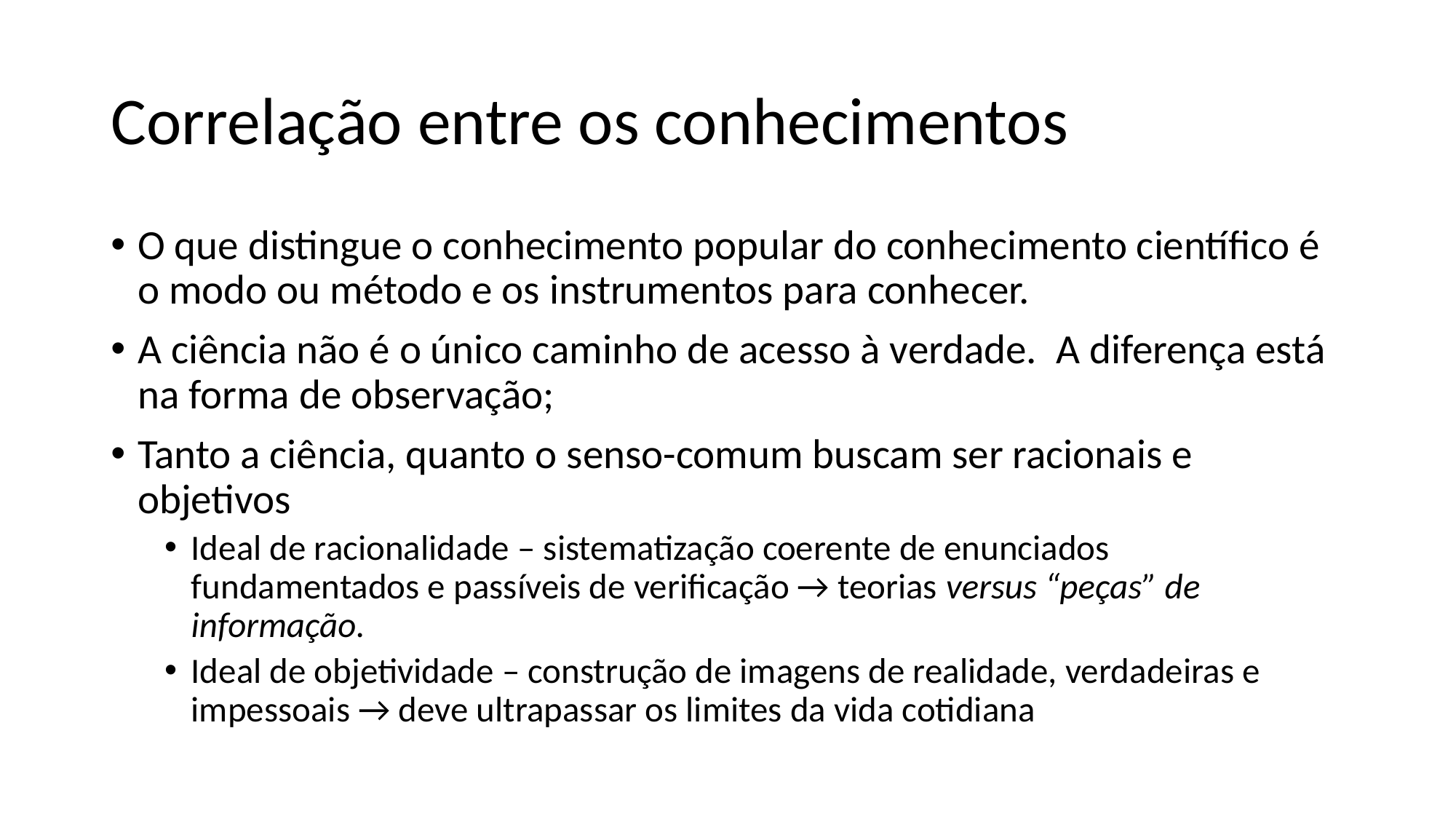

# Correlação entre os conhecimentos
O que distingue o conhecimento popular do conhecimento científico é o modo ou método e os instrumentos para conhecer.
A ciência não é o único caminho de acesso à verdade.  A diferença está na forma de observação;
Tanto a ciência, quanto o senso-comum buscam ser racionais e objetivos
Ideal de racionalidade – sistematização coerente de enunciados fundamentados e passíveis de verificação → teorias versus “peças” de informação.
Ideal de objetividade – construção de imagens de realidade, verdadeiras e impessoais → deve ultrapassar os limites da vida cotidiana